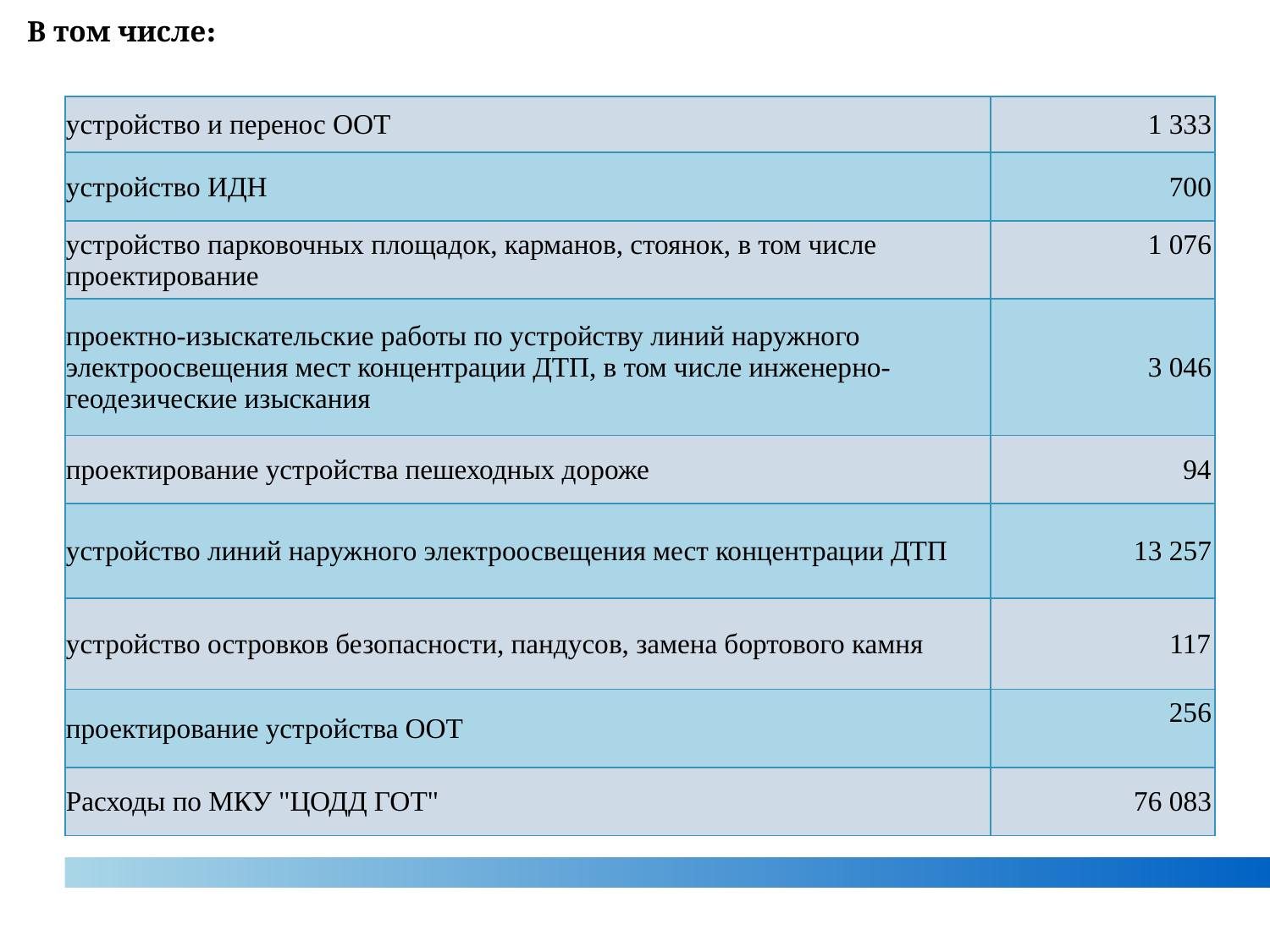

# В том числе:
| устройство и перенос ООТ | 1 333 |
| --- | --- |
| устройство ИДН | 700 |
| устройство парковочных площадок, карманов, стоянок, в том числе проектирование | 1 076 |
| проектно-изыскательские работы по устройству линий наружного электроосвещения мест концентрации ДТП, в том числе инженерно-геодезические изыскания | 3 046 |
| проектирование устройства пешеходных дороже | 94 |
| устройство линий наружного электроосвещения мест концентрации ДТП | 13 257 |
| устройство островков безопасности, пандусов, замена бортового камня | 117 |
| проектирование устройства ООТ | 256 |
| Расходы по МКУ "ЦОДД ГОТ" | 76 083 |